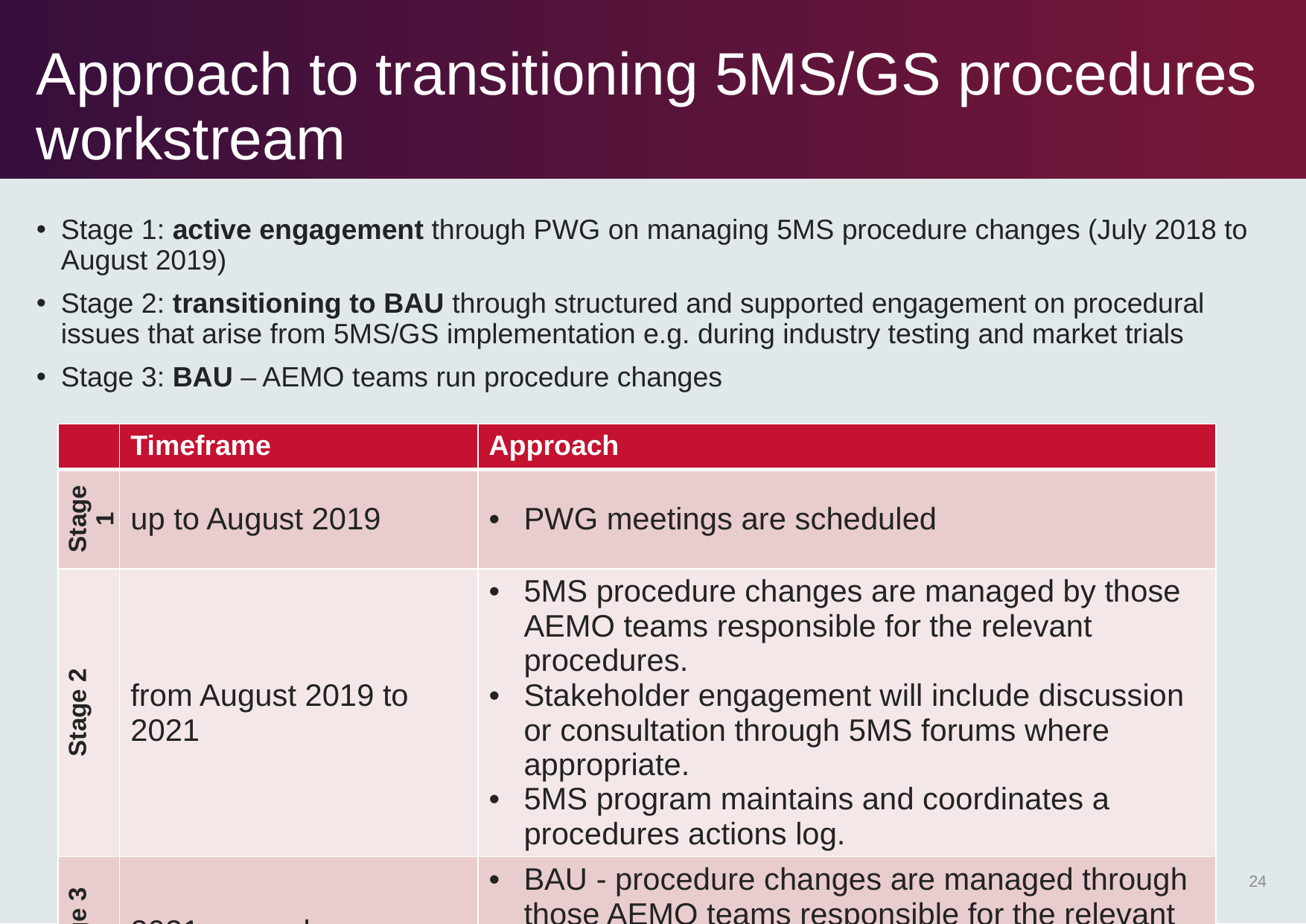

# Approach to transitioning 5MS/GS procedures workstream
Stage 1: active engagement through PWG on managing 5MS procedure changes (July 2018 to August 2019)
Stage 2: transitioning to BAU through structured and supported engagement on procedural issues that arise from 5MS/GS implementation e.g. during industry testing and market trials
Stage 3: BAU – AEMO teams run procedure changes
|  | Timeframe | Approach |
| --- | --- | --- |
| Stage 1 | up to August 2019 | PWG meetings are scheduled |
| Stage 2 | from August 2019 to 2021 | 5MS procedure changes are managed by those AEMO teams responsible for the relevant procedures. Stakeholder engagement will include discussion or consultation through 5MS forums where appropriate. 5MS program maintains and coordinates a procedures actions log. |
| Stage 3 | 2021 onwards | BAU - procedure changes are managed through those AEMO teams responsible for the relevant procedures. |
24